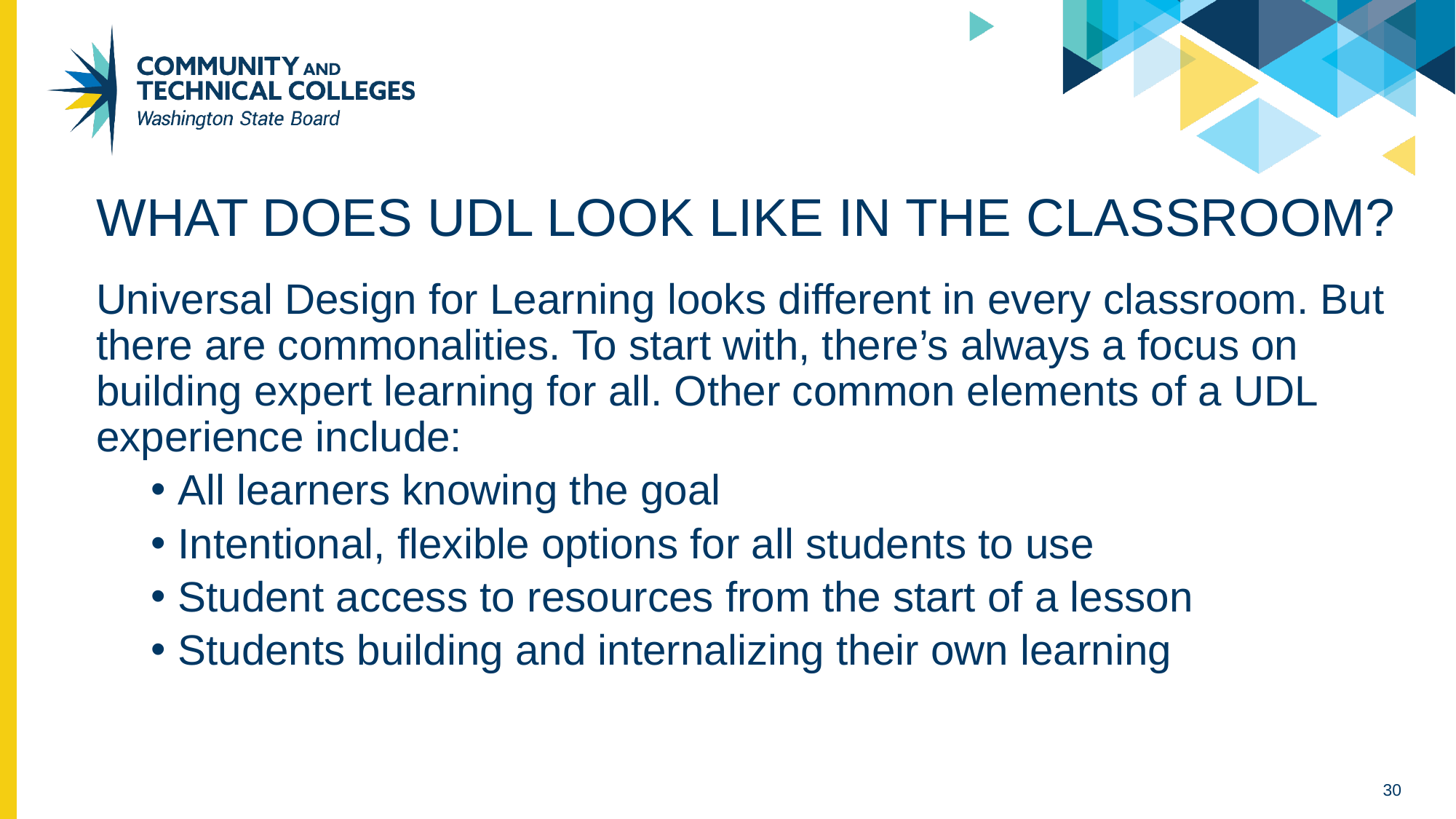

# WHAT DOES UDL LOOK LIKE IN THE CLASSROOM?
Universal Design for Learning looks different in every classroom. But there are commonalities. To start with, there’s always a focus on building expert learning for all. Other common elements of a UDL experience include:
All learners knowing the goal
Intentional, flexible options for all students to use
Student access to resources from the start of a lesson
Students building and internalizing their own learning
30